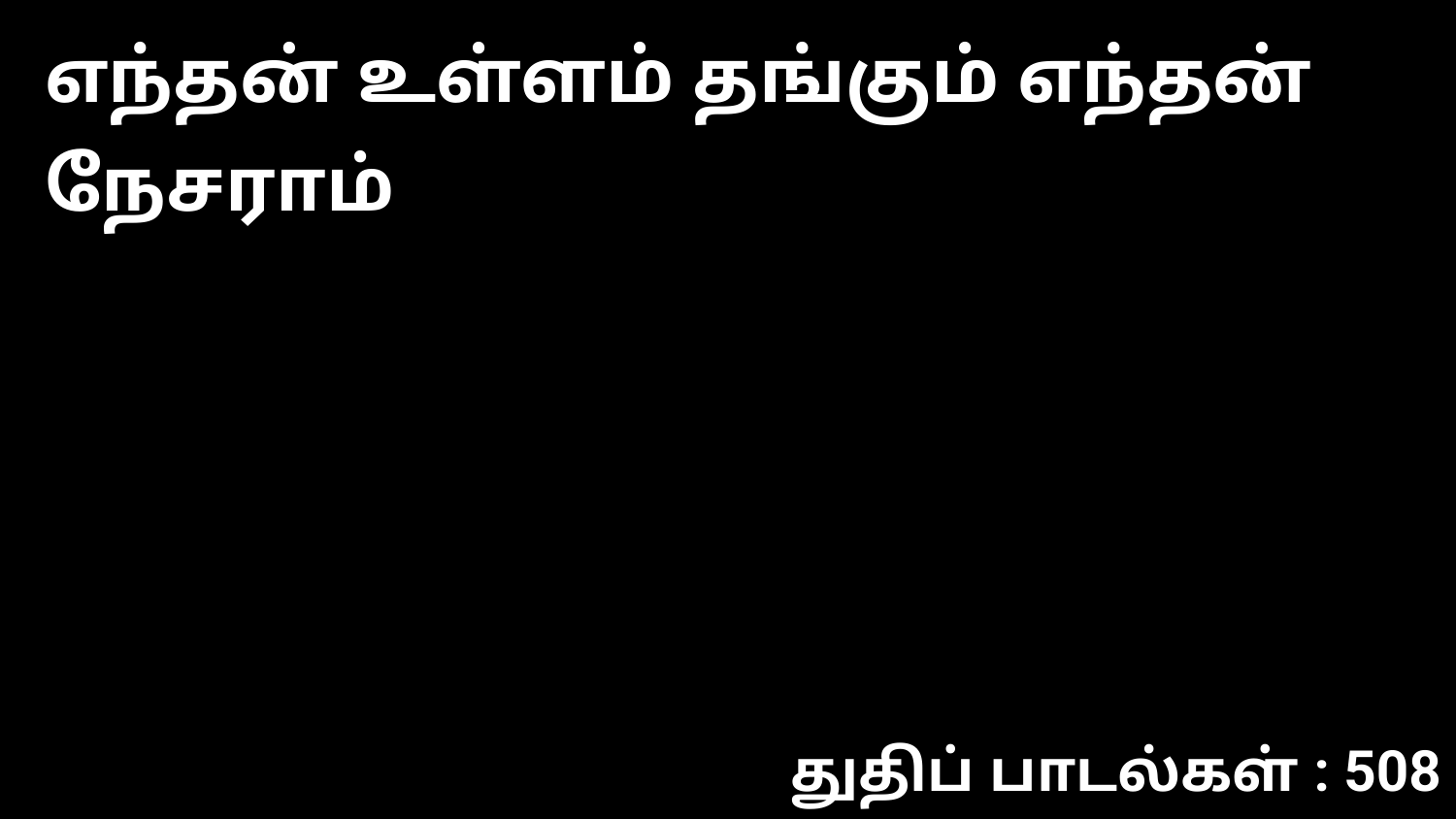

எந்தன் உள்ளம் தங்கும் எந்தன் நேசராம்
துதிப் பாடல்கள் : 508